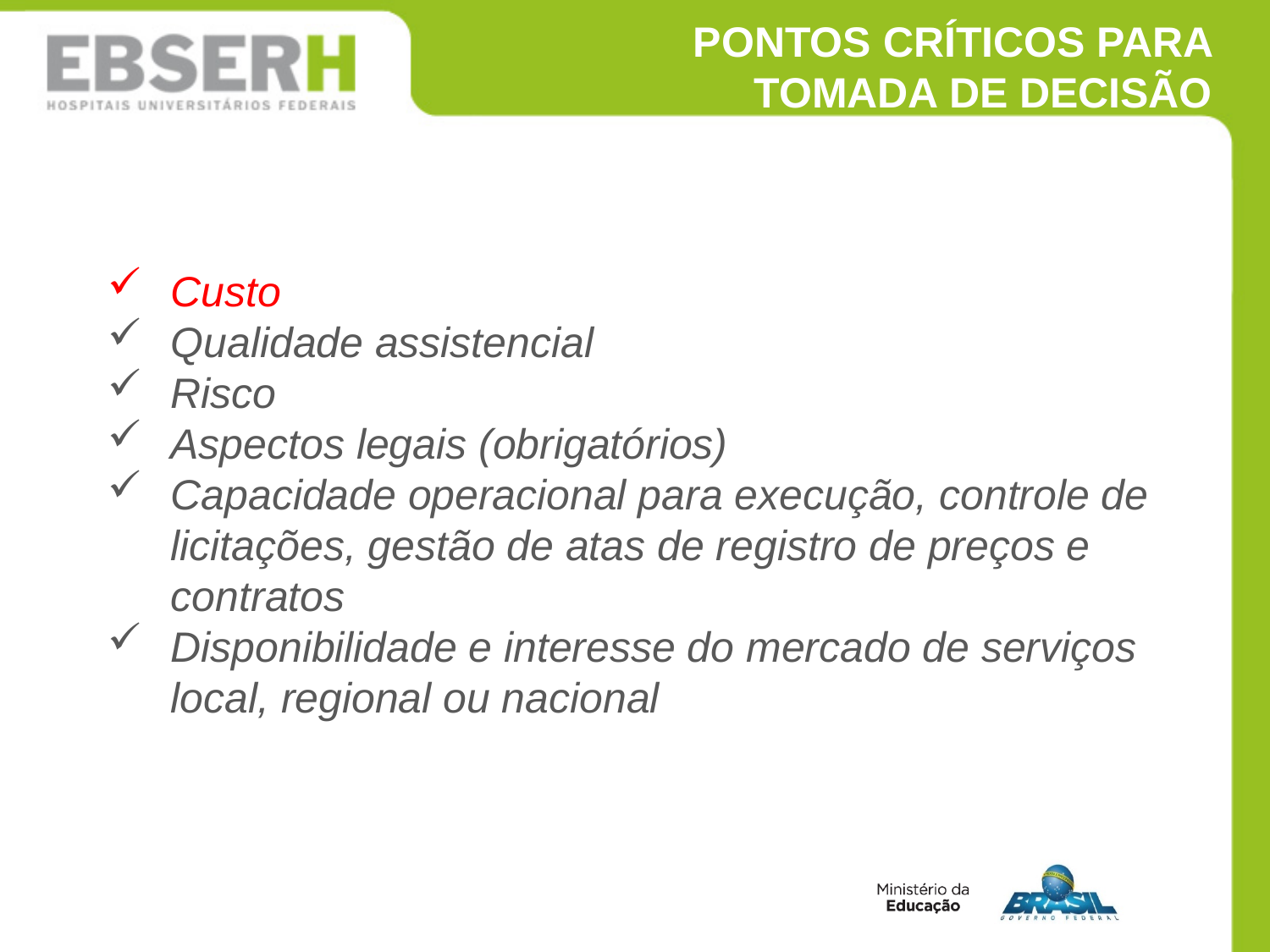

PONTOS CRÍTICOS PARA TOMADA DE DECISÃO

Custo
Qualidade assistencial
Risco
Aspectos legais (obrigatórios)
Capacidade operacional para execução, controle de licitações, gestão de atas de registro de preços e contratos
Disponibilidade e interesse do mercado de serviços local, regional ou nacional